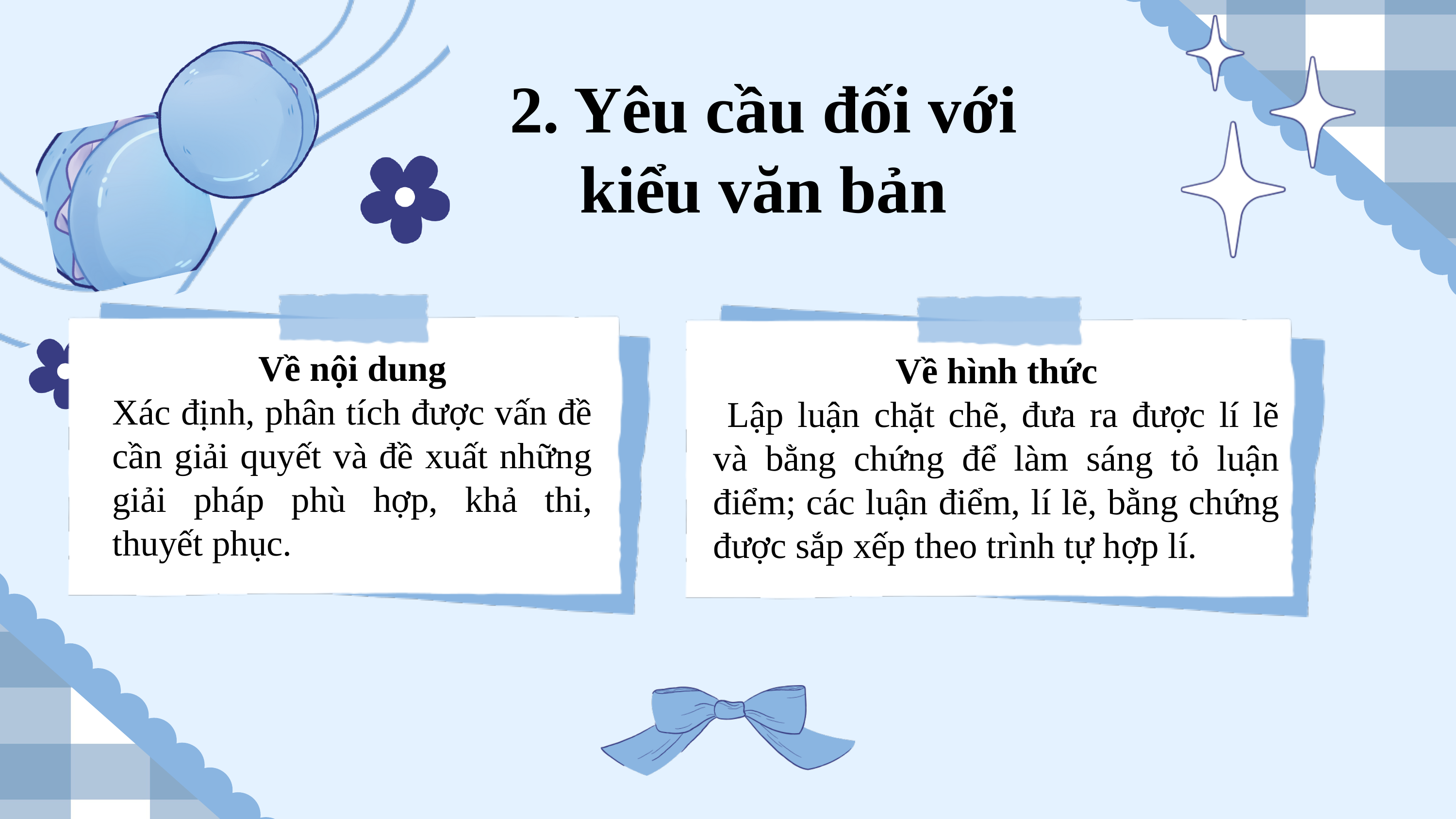

2. Yêu cầu đối với kiểu văn bản

Về nội dung
Xác định, phân tích được vấn đề cần giải quyết và đề xuất những giải pháp phù hợp, khả thi, thuyết phục.
Về hình thức
 Lập luận chặt chẽ, đưa ra được lí lẽ và bằng chứng để làm sáng tỏ luận điểm; các luận điểm, lí lẽ, bằng chứng được sắp xếp theo trình tự hợp lí.